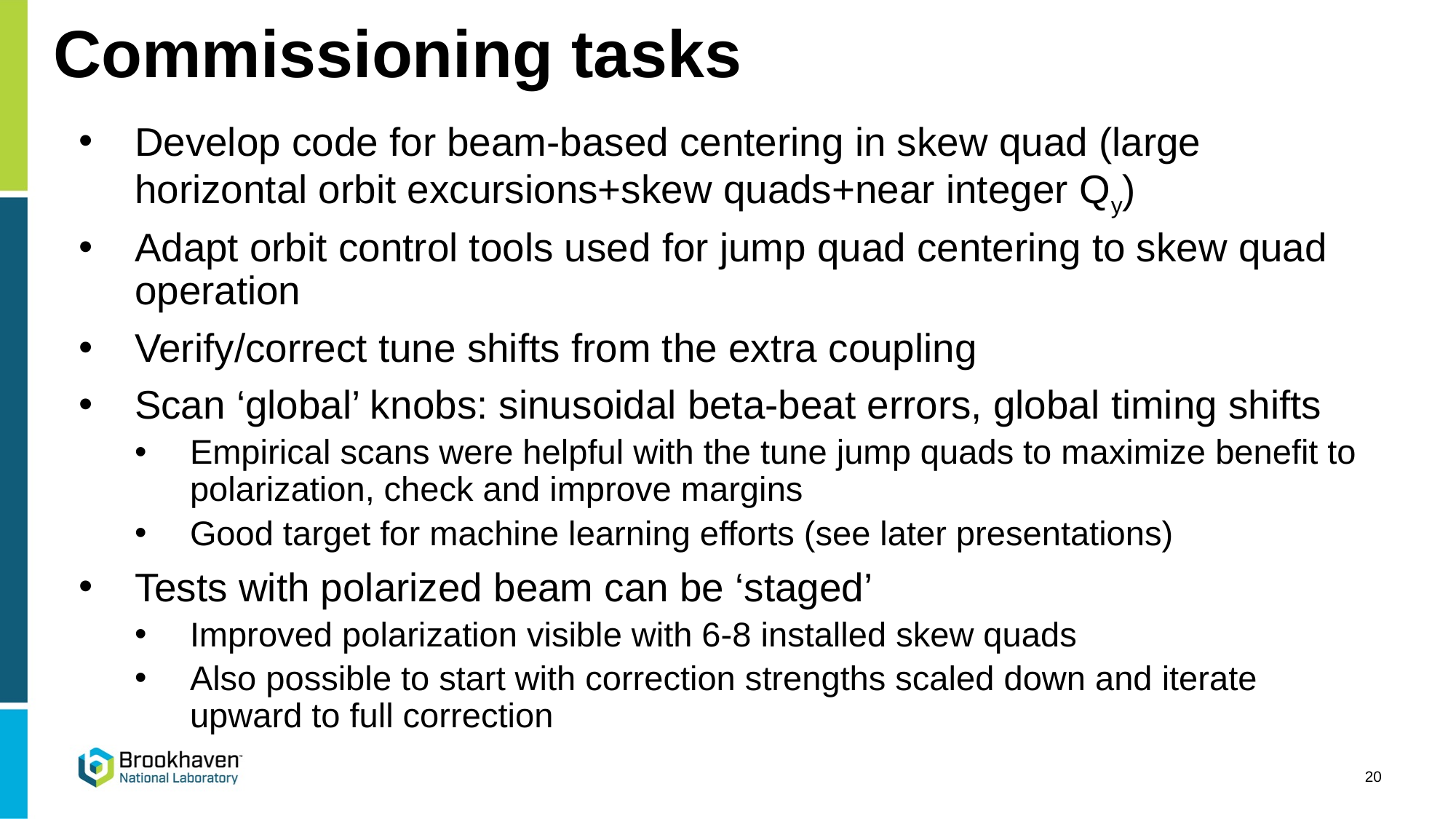

# Commissioning tasks
Develop code for beam-based centering in skew quad (large horizontal orbit excursions+skew quads+near integer Qy)
Adapt orbit control tools used for jump quad centering to skew quad operation
Verify/correct tune shifts from the extra coupling
Scan ‘global’ knobs: sinusoidal beta-beat errors, global timing shifts
Empirical scans were helpful with the tune jump quads to maximize benefit to polarization, check and improve margins
Good target for machine learning efforts (see later presentations)
Tests with polarized beam can be ‘staged’
Improved polarization visible with 6-8 installed skew quads
Also possible to start with correction strengths scaled down and iterate upward to full correction

20